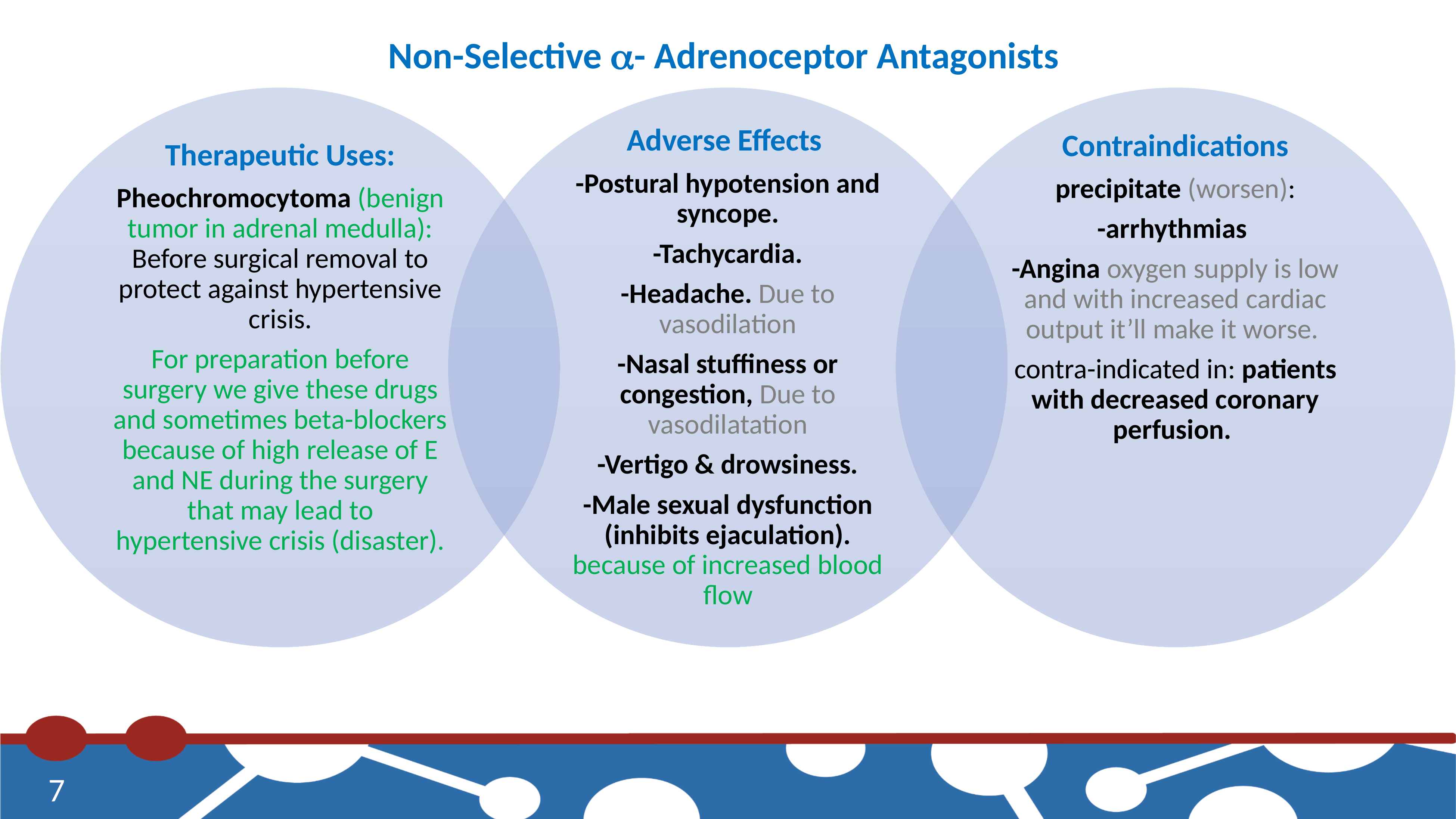

Therapeutic Uses:
Pheochromocytoma (benign tumor in adrenal medulla): Before surgical removal to protect against hypertensive crisis.
For preparation before surgery we give these drugs and sometimes beta-blockers because of high release of E and NE during the surgery that may lead to hypertensive crisis (disaster).

Adverse Effects
-Postural hypotension and syncope.
-Tachycardia.
-Headache. Due to vasodilation
-Nasal stuffiness or congestion, Due to vasodilatation
-Vertigo & drowsiness.
-Male sexual dysfunction (inhibits ejaculation). because of increased blood flow
Contraindications
precipitate (worsen):
-arrhythmias
-Angina oxygen supply is low and with increased cardiac output it’ll make it worse.
contra-indicated in: patients with decreased coronary perfusion.

Non-Selective α- Adrenoceptor Antagonists